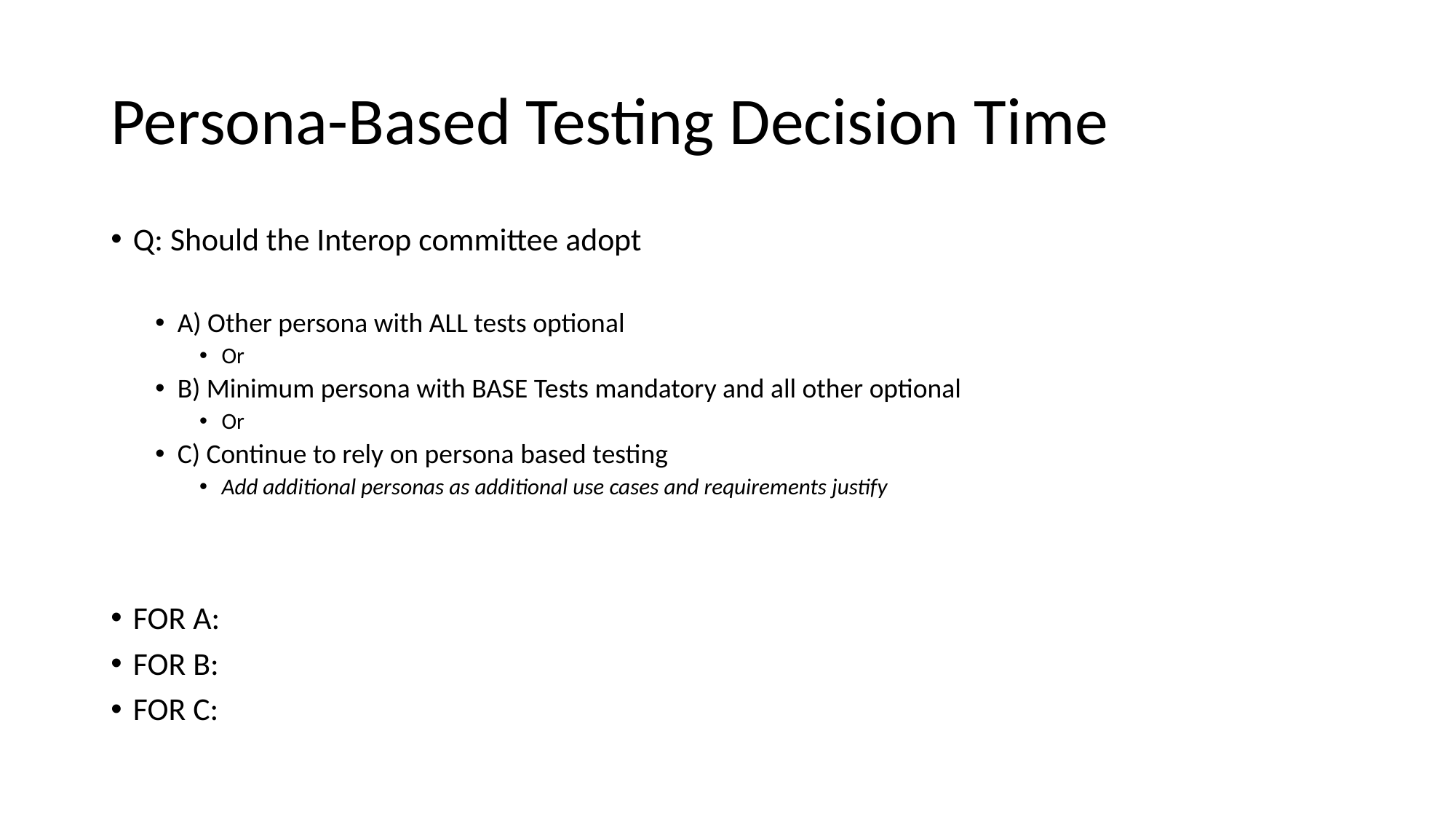

# Persona-Based Testing Decision Time
Q: Should the Interop committee adopt

A) Other persona with ALL tests optional
Or
B) Minimum persona with BASE Tests mandatory and all other optional
Or
C) Continue to rely on persona based testing
Add additional personas as additional use cases and requirements justify

FOR A:
FOR B:
FOR C: